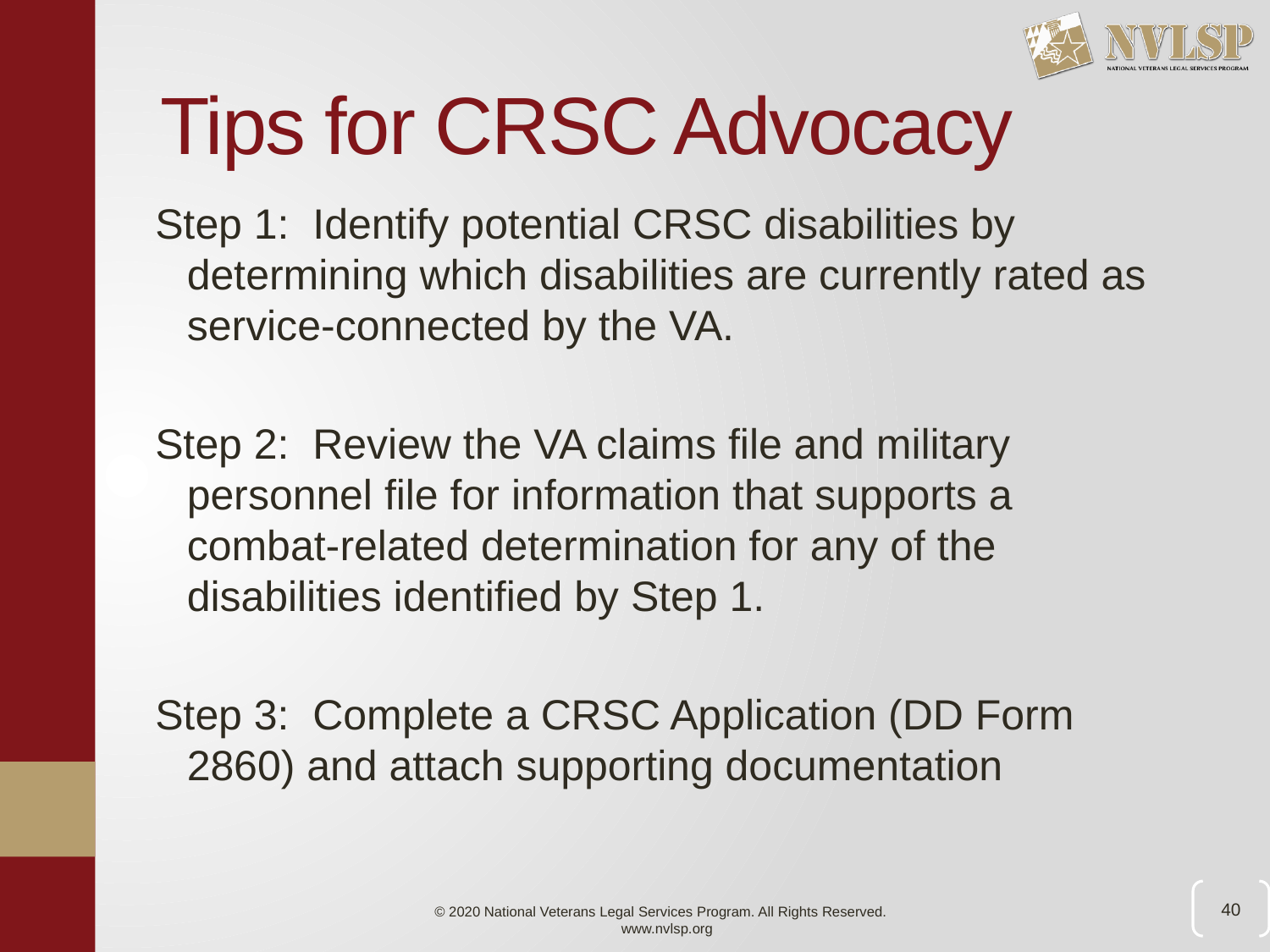

# Tips for CRSC Advocacy
Step 1:  Identify potential CRSC disabilities by determining which disabilities are currently rated as service-connected by the VA.

Step 2:  Review the VA claims file and military personnel file for information that supports a combat-related determination for any of the disabilities identified by Step 1.

Step 3:  Complete a CRSC Application (DD Form 2860) and attach supporting documentation

40
© 2020 National Veterans Legal Services Program. All Rights Reserved.
www.nvlsp.org